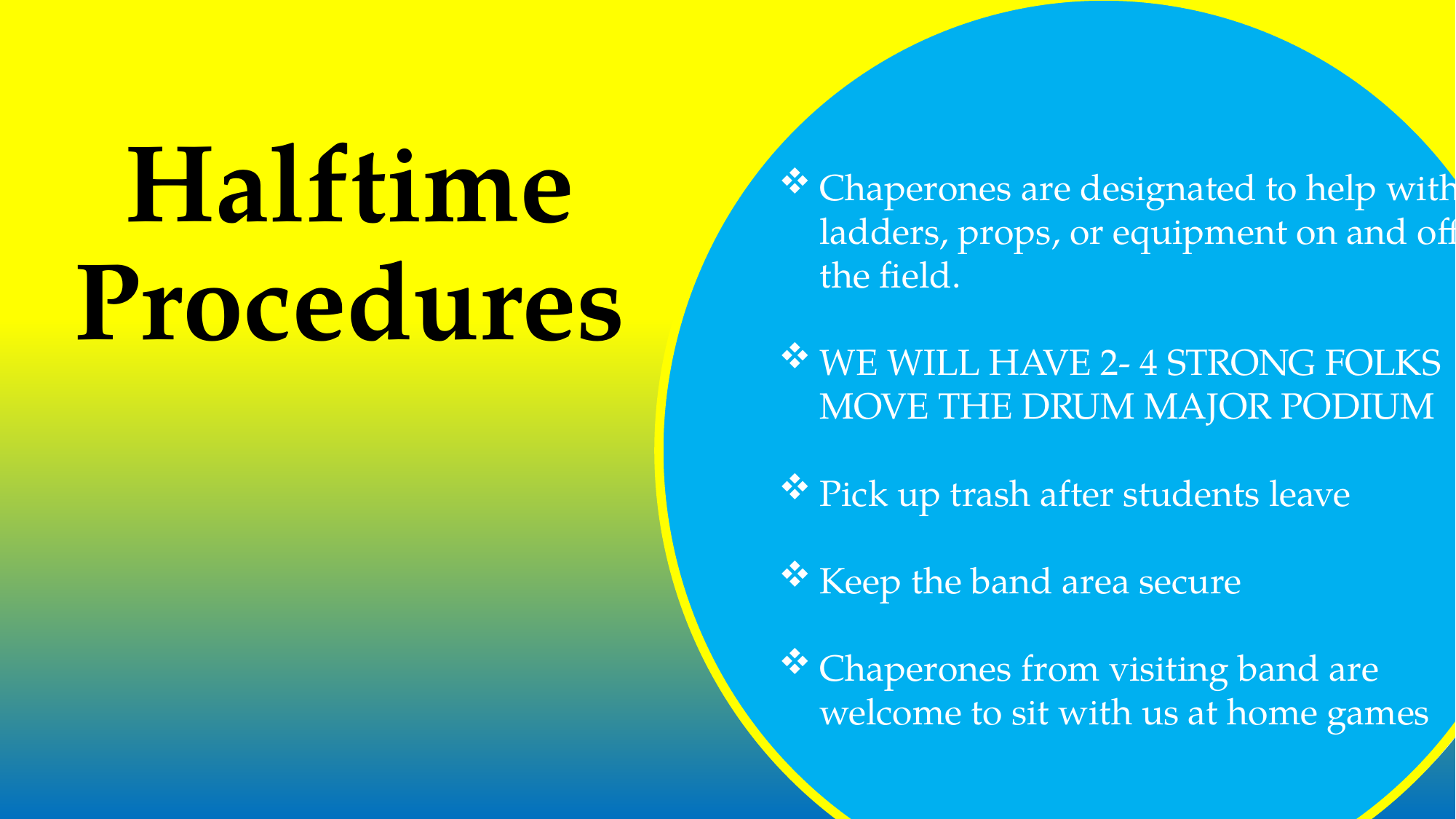

Chaperones are designated to help with ladders, props, or equipment on and off the field.

WE WILL HAVE 2- 4 STRONG FOLKS MOVE THE DRUM MAJOR PODIUM

Pick up trash after students leave

Keep the band area secure

Chaperones from visiting band are welcome to sit with us at home games
# Halftime Procedures